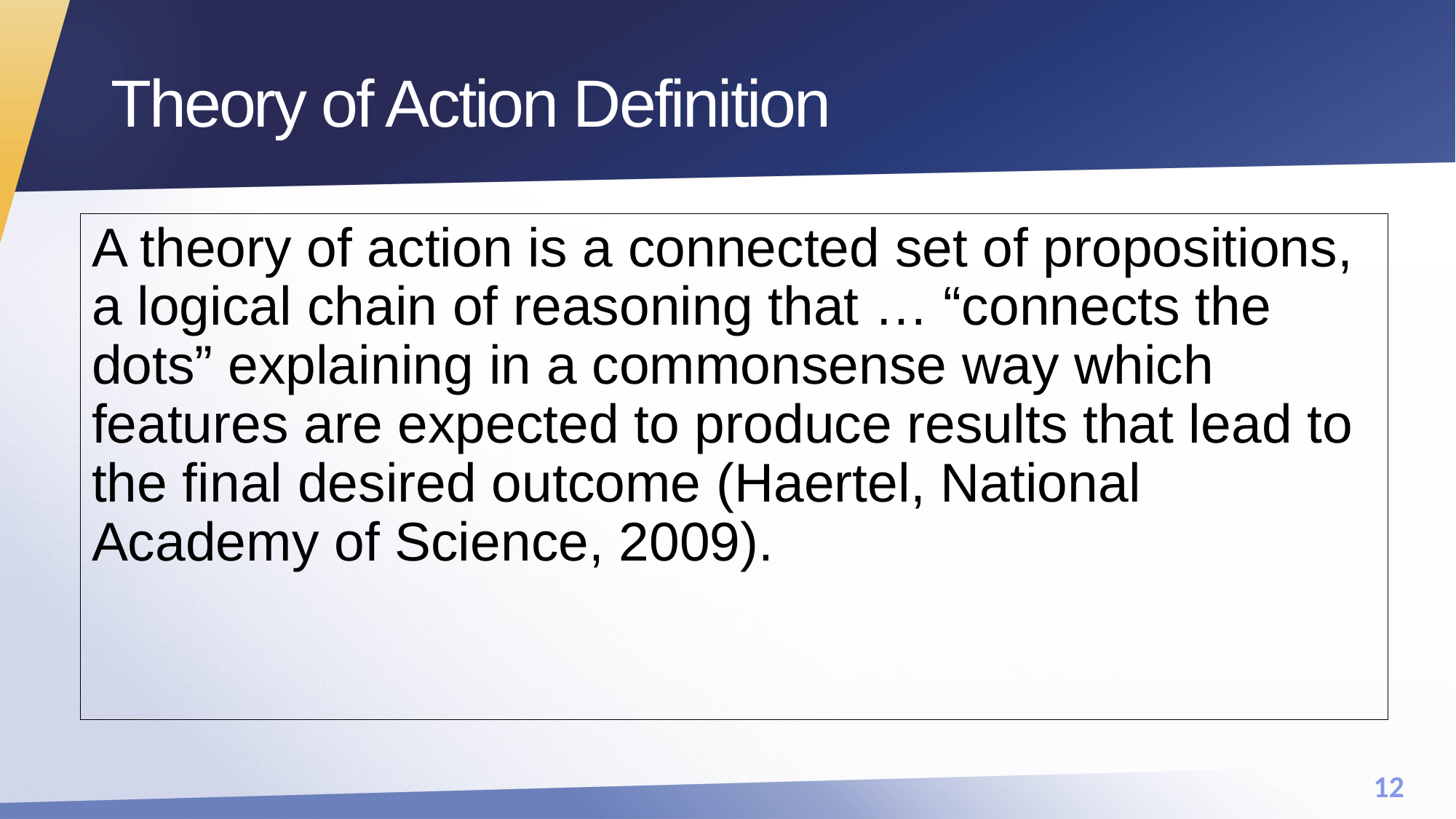

# Theory of Action Definition
A theory of action is a connected set of propositions, a logical chain of reasoning that … “connects the dots” explaining in a commonsense way which features are expected to produce results that lead to the final desired outcome (Haertel, National Academy of Science, 2009).